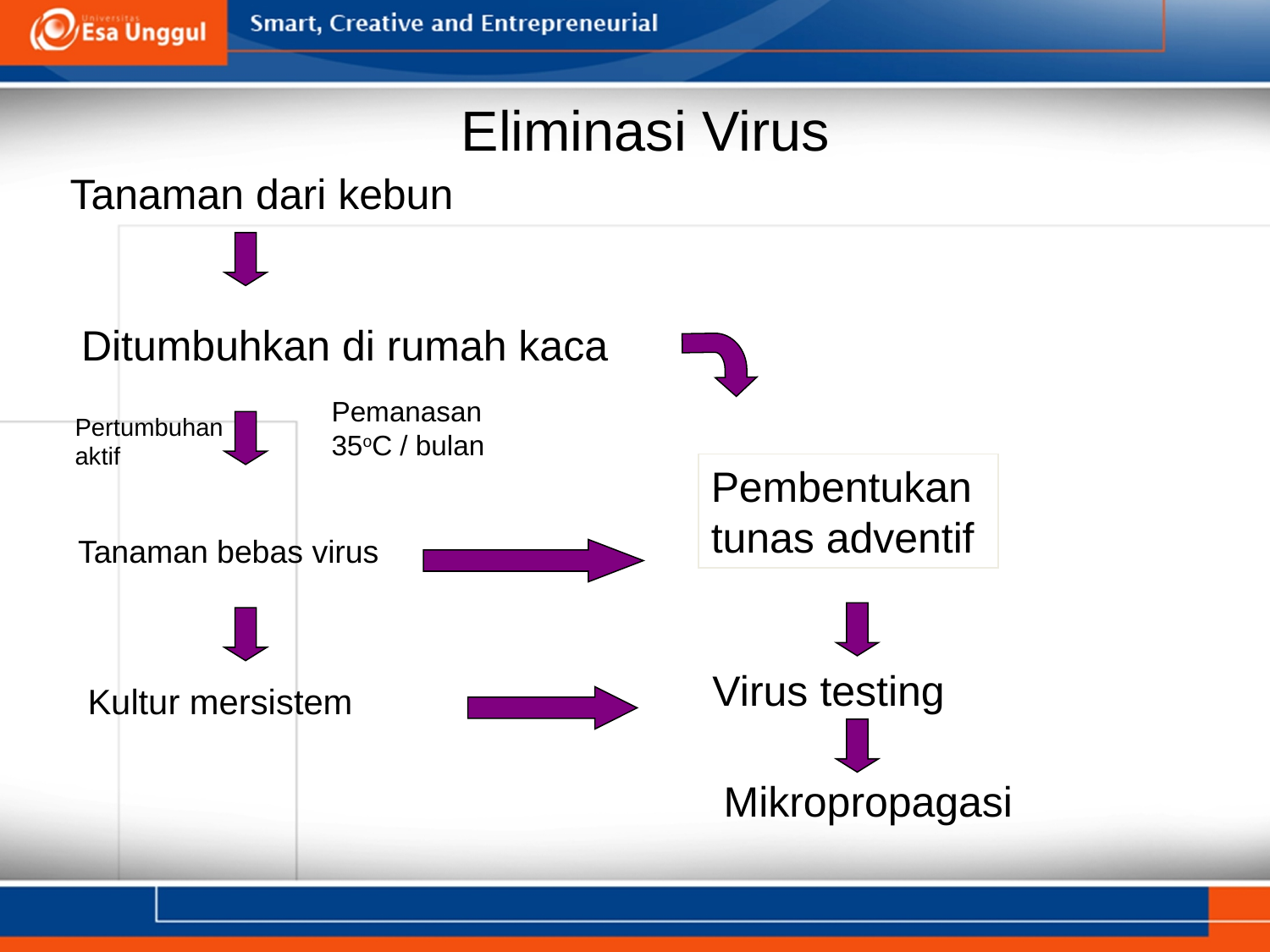

# Eliminasi Virus
Tanaman dari kebun

Ditumbuhkan di rumah kaca

Pemanasan
35oC / bulan
Pertumbuhan aktif

Pembentukan tunas adventif
Tanaman bebas virus

Virus testing
Kultur mersistem

Mikropropagasi